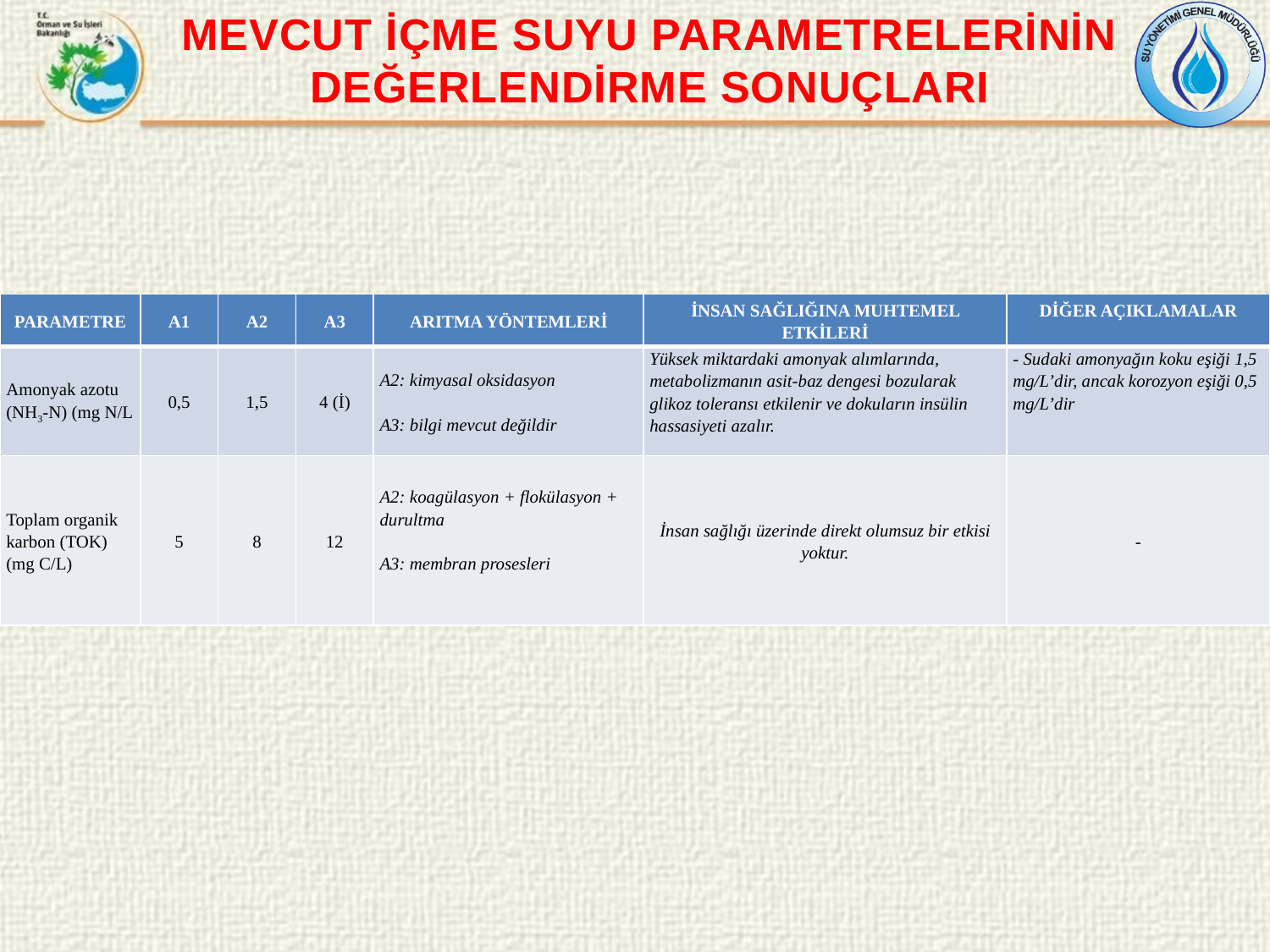

MEVCUT İÇME SUYU PARAMETRELERİNİN DEĞERLENDİRME SONUÇLARI

| PARAMETRE | A1 | A2 | A3 | ARITMA YÖNTEMLERİ | İNSAN SAĞLIĞINA MUHTEMEL ETKİLERİ | DİĞER AÇIKLAMALAR |
| --- | --- | --- | --- | --- | --- | --- |
| Amonyak azotu (NH3-N) (mg N/L | 0,5 | 1,5 | 4 (İ) | A2: kimyasal oksidasyon   A3: bilgi mevcut değildir | Yüksek miktardaki amonyak alımlarında, metabolizmanın asit-baz dengesi bozularak glikoz toleransı etkilenir ve dokuların insülin hassasiyeti azalır. | - Sudaki amonyağın koku eşiği 1,5 mg/L’dir, ancak korozyon eşiği 0,5 mg/L’dir |
| Toplam organik karbon (TOK) (mg C/L) | 5 | 8 | 12 | A2: koagülasyon + flokülasyon + durultma   A3: membran prosesleri | İnsan sağlığı üzerinde direkt olumsuz bir etkisi yoktur. | - |